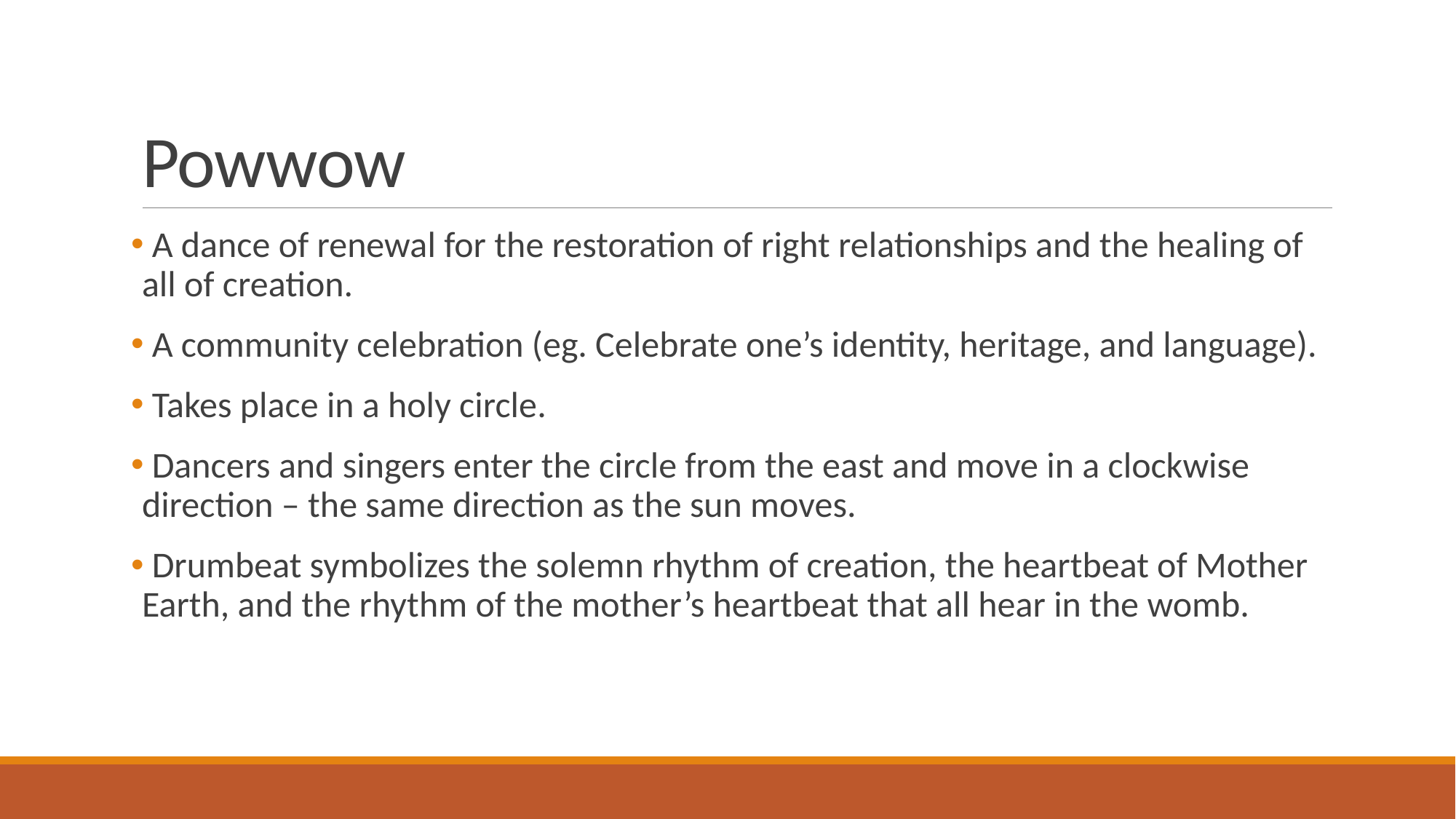

# Powwow
 A dance of renewal for the restoration of right relationships and the healing of all of creation.
 A community celebration (eg. Celebrate one’s identity, heritage, and language).
 Takes place in a holy circle.
 Dancers and singers enter the circle from the east and move in a clockwise direction – the same direction as the sun moves.
 Drumbeat symbolizes the solemn rhythm of creation, the heartbeat of Mother Earth, and the rhythm of the mother’s heartbeat that all hear in the womb.